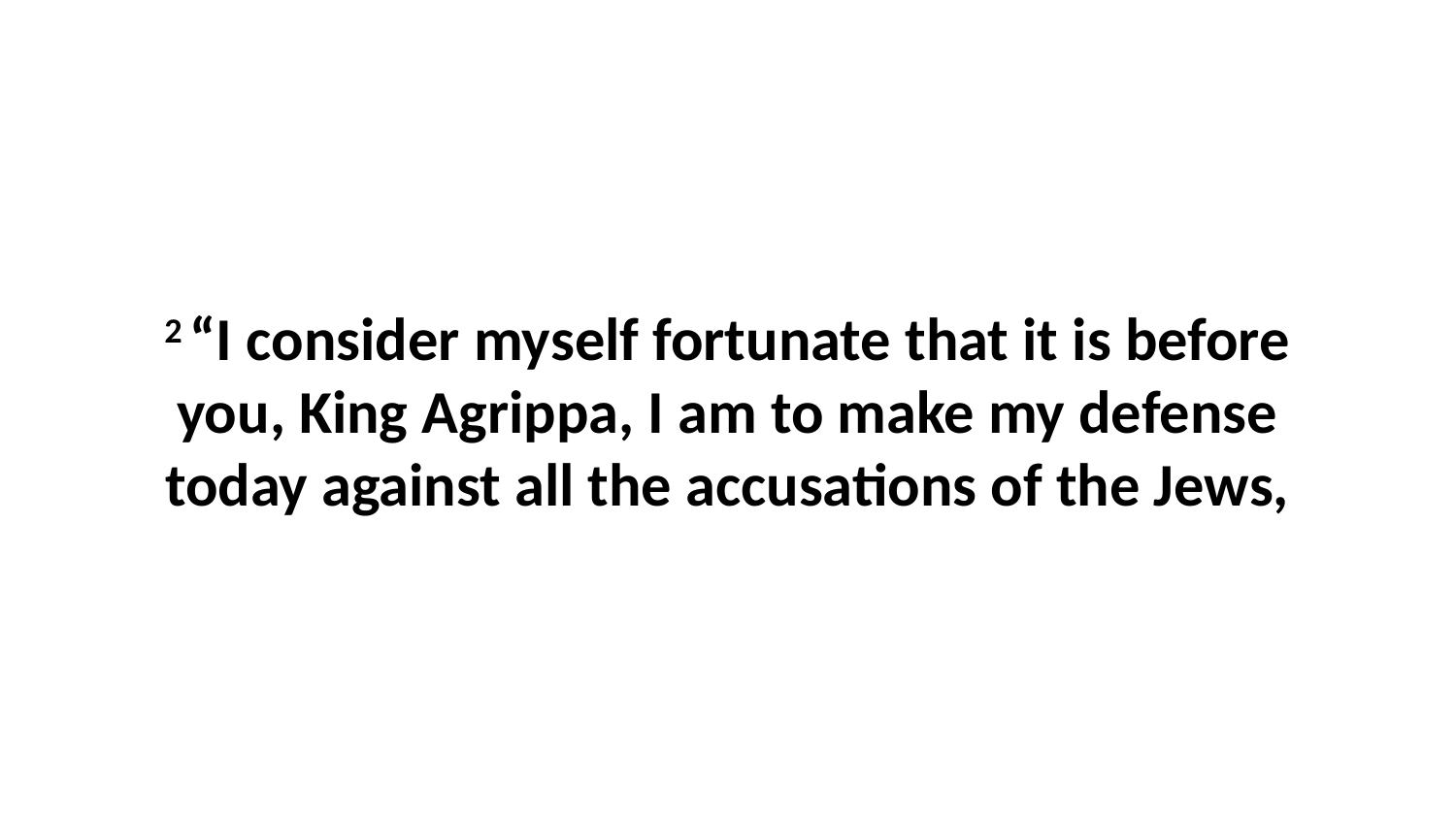

2 “I consider myself fortunate that it is before you, King Agrippa, I am to make my defense today against all the accusations of the Jews,